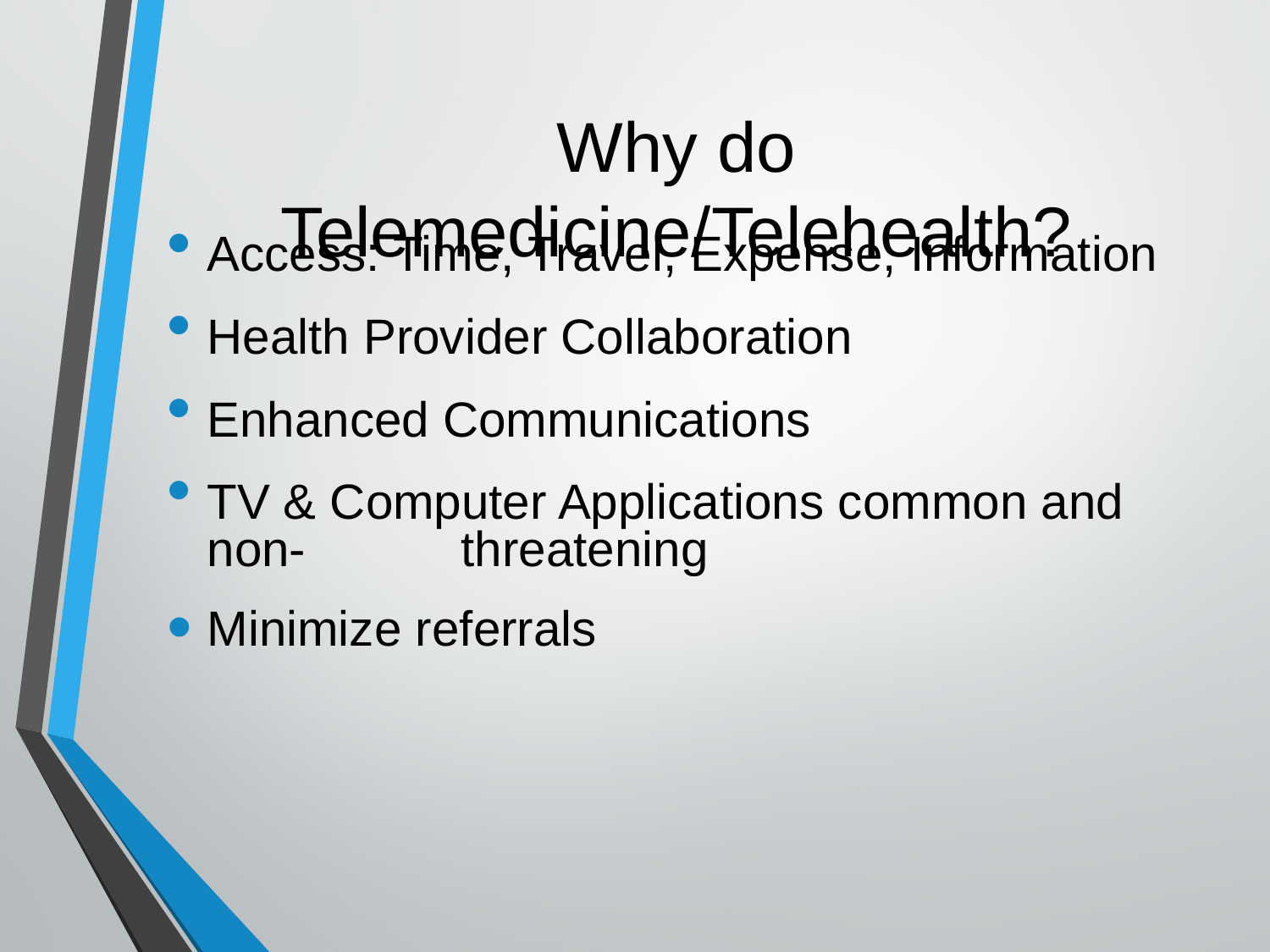

# Why do Telemedicine/Telehealth?
Access: Time, Travel, Expense, Information
Health Provider Collaboration
Enhanced Communications
TV & Computer Applications common and non-		threatening
Minimize referrals